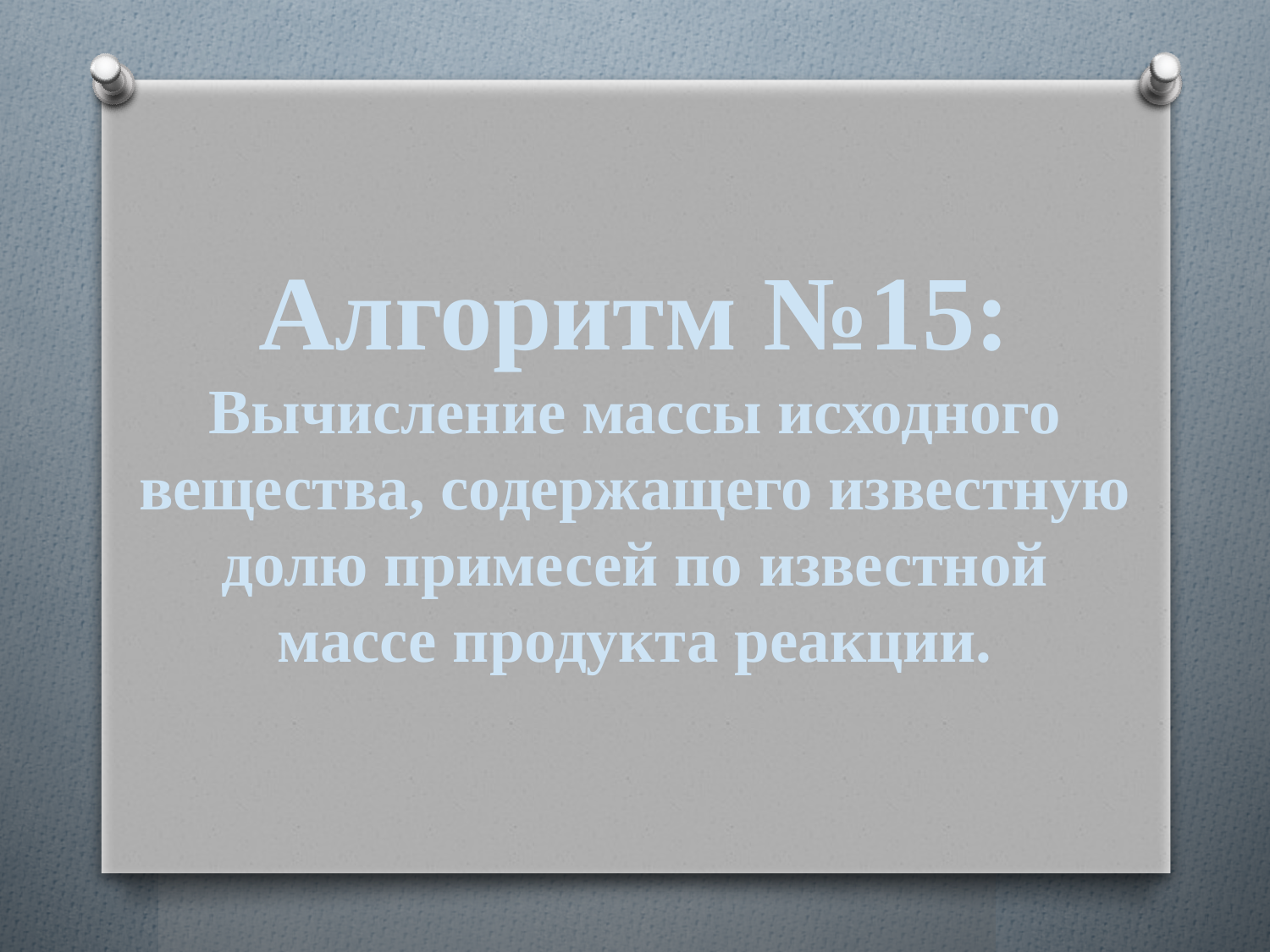

Алгоритм №15:
Вычисление массы исходного
вещества, содержащего известную
долю примесей по известной
массе продукта реакции.